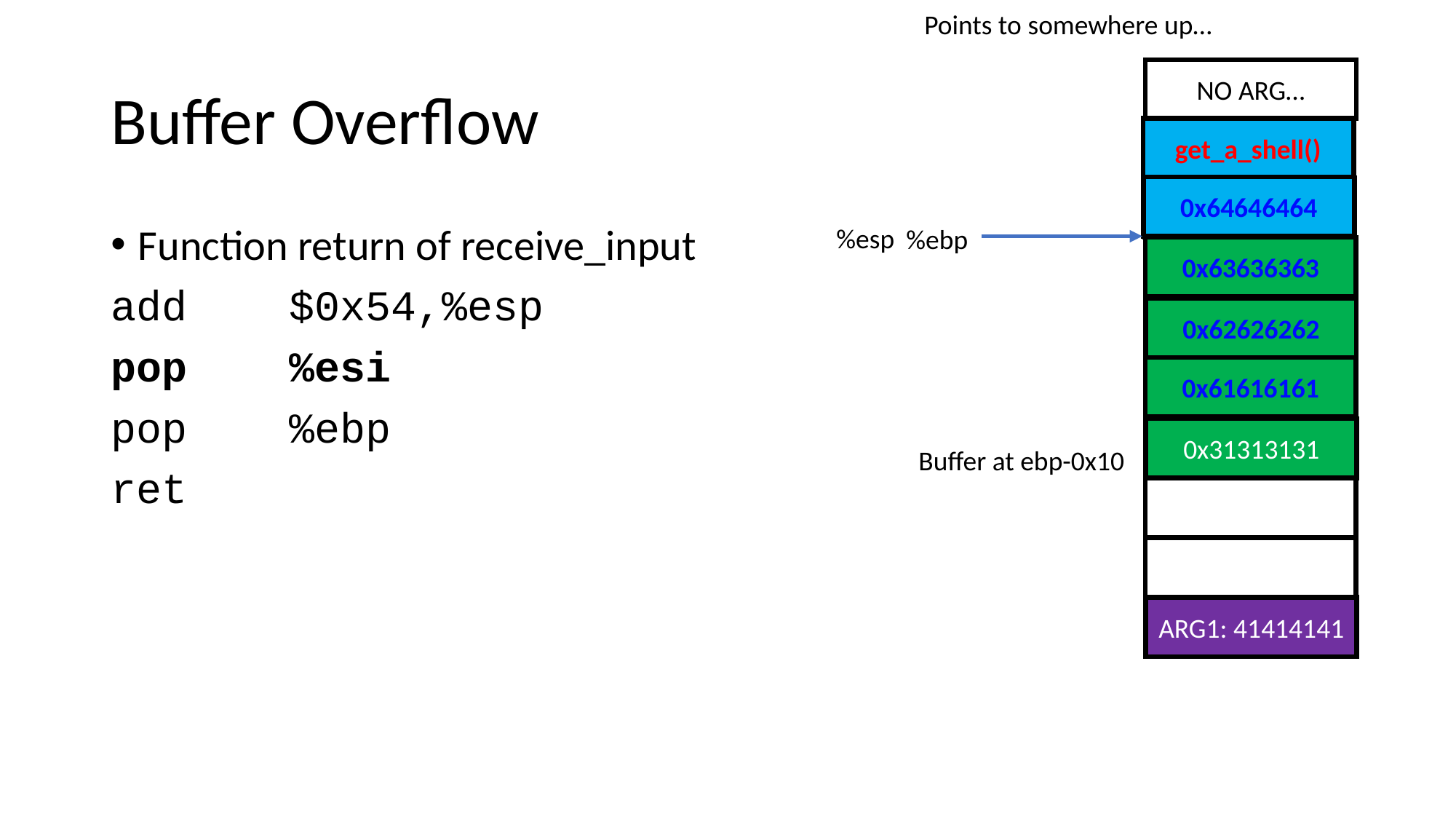

Points to somewhere up…
# Buffer Overflow
NO ARG…

get_a_shell()
0x64646464

%esp
%ebp
Function return of receive_input
add    $0x54,%esp
pop    %esi
pop    %ebp
ret
0x63636363

0x62626262

0x61616161

0x31313131
Buffer at ebp-0x10

ARG1: 41414141